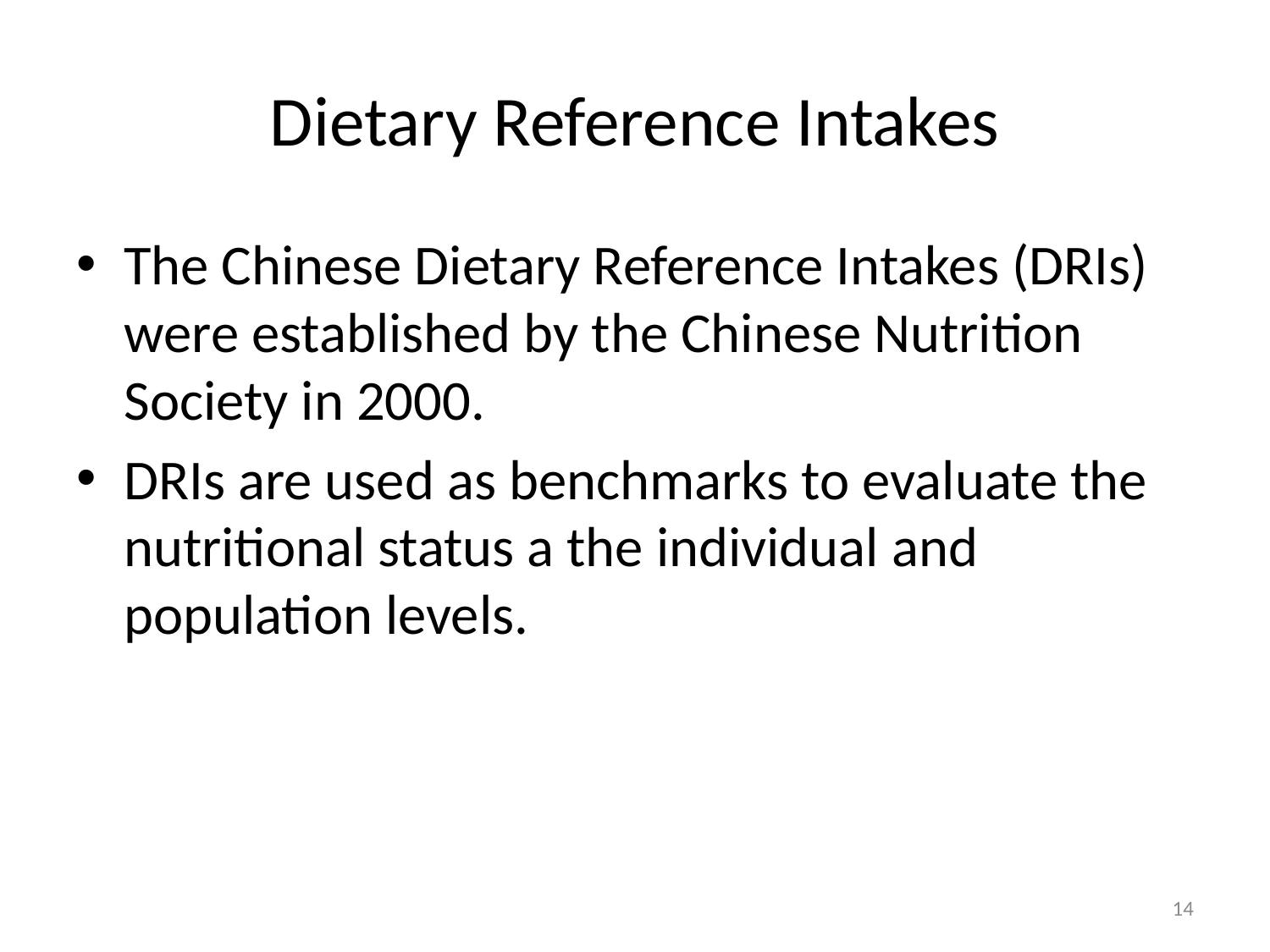

# Dietary Reference Intakes
The Chinese Dietary Reference Intakes (DRIs) were established by the Chinese Nutrition Society in 2000.
DRIs are used as benchmarks to evaluate the nutritional status a the individual and population levels.
14